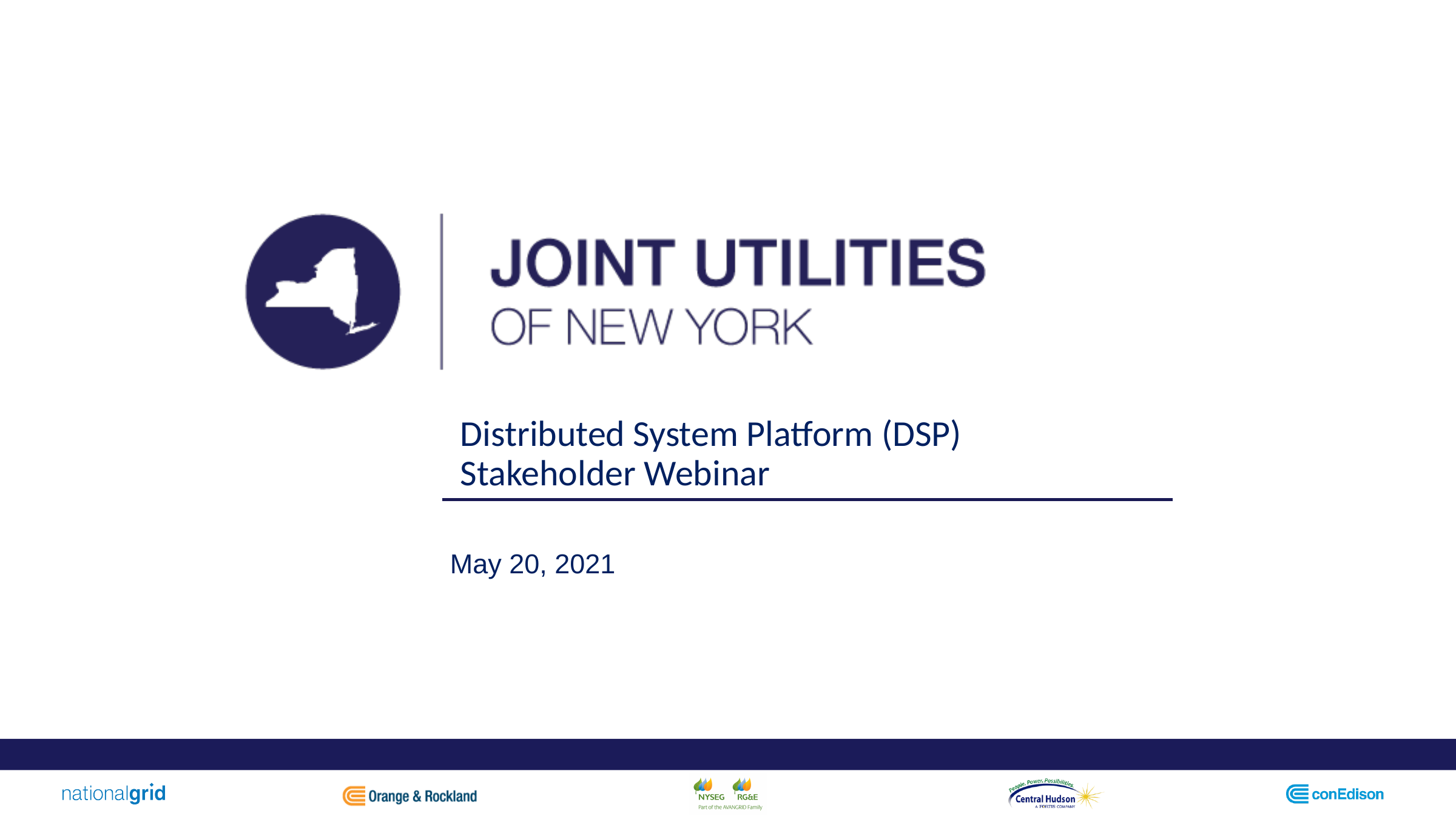

# Distributed System Platform (DSP) Stakeholder Webinar
May 20, 2021